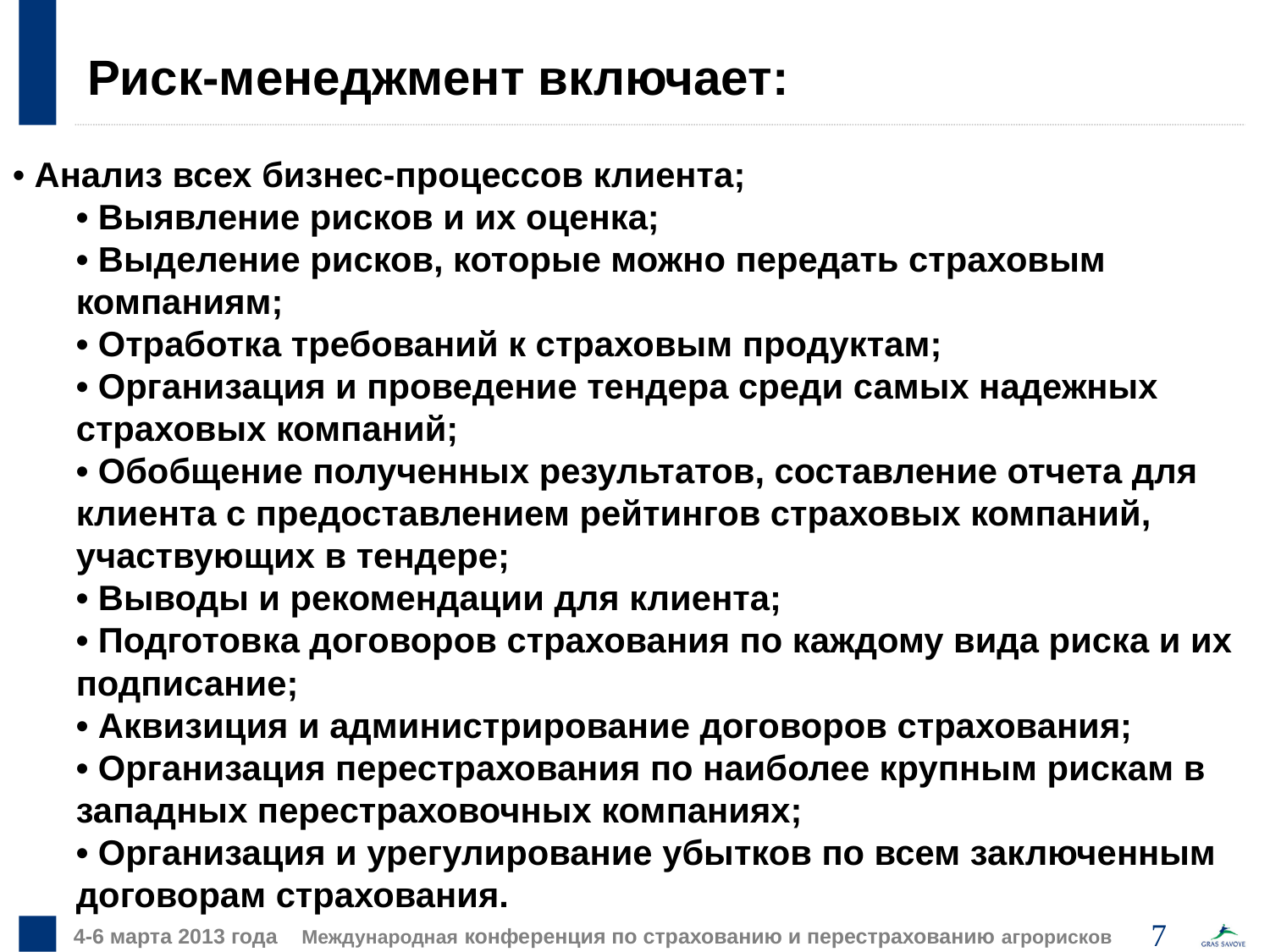

Риск-менеджмент включает:
• Анализ всех бизнес-процессов клиента;
• Выявление рисков и их оценка;
• Выделение рисков, которые можно передать страховым компаниям;
• Отработка требований к страховым продуктам;
• Организация и проведение тендера среди самых надежных страховых компаний;
• Обобщение полученных результатов, составление отчета для клиента с предоставлением рейтингов страховых компаний, участвующих в тендере;
• Выводы и рекомендации для клиента;
• Подготовка договоров страхования по каждому вида риска и их подписание;
• Аквизиция и администрирование договоров страхования;
• Организация перестрахования по наиболее крупным рискам в западных перестраховочных компаниях;
• Организация и урегулирование убытков по всем заключенным договорам страхования.